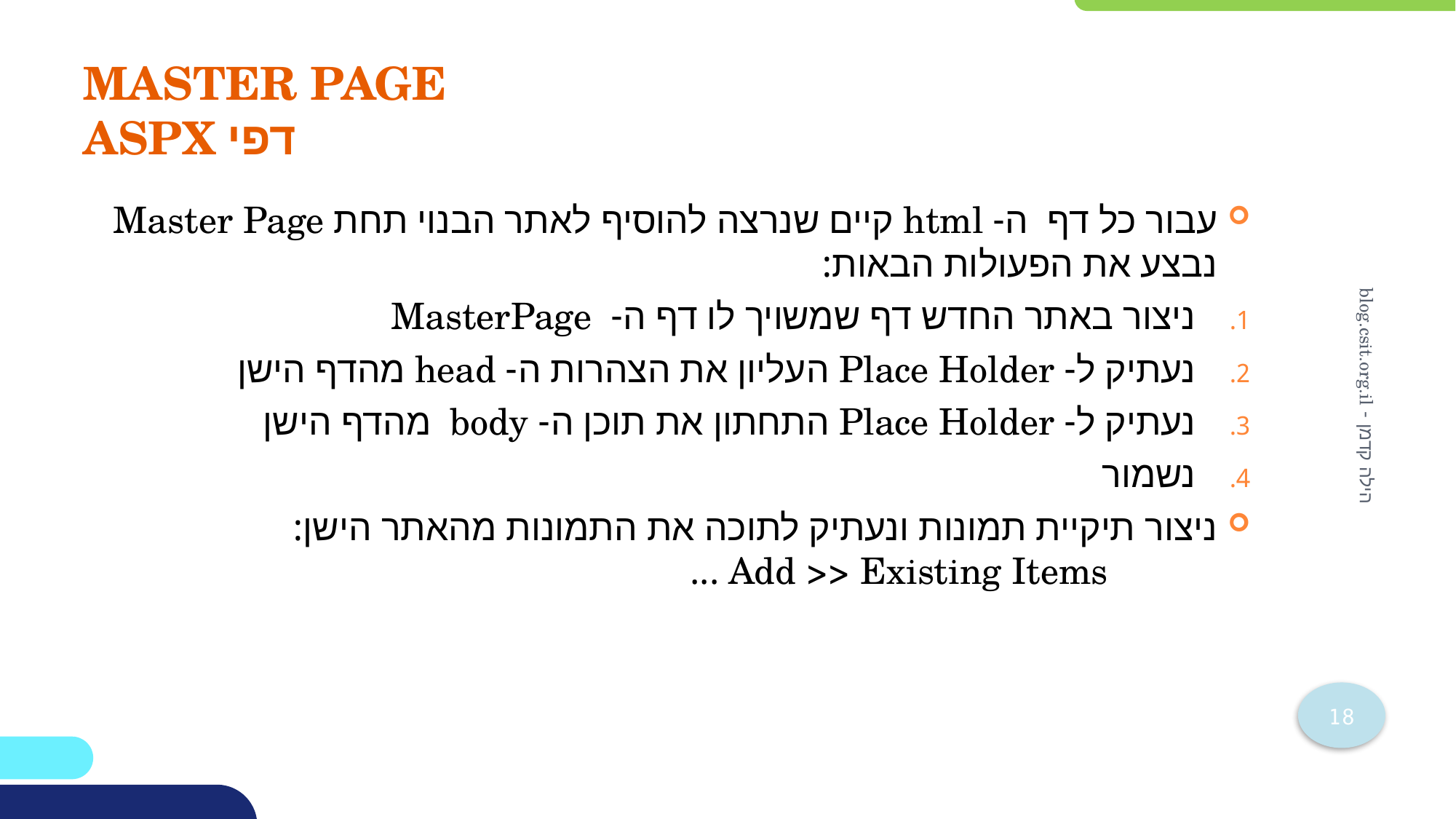

# master page דפי aspx
עבור כל דף  ה- html קיים שנרצה להוסיף לאתר הבנוי תחת Master Page
נבצע את הפעולות הבאות:
ניצור באתר החדש דף שמשויך לו דף ה-  MasterPage
נעתיק ל- Place Holder העליון את הצהרות ה- head מהדף הישן
נעתיק ל- Place Holder התחתון את תוכן ה- body  מהדף הישן
נשמור
ניצור תיקיית תמונות ונעתיק לתוכה את התמונות מהאתר הישן:
		Add >> Existing Items ...

הילה קדמן - blog.csit.org.il
18